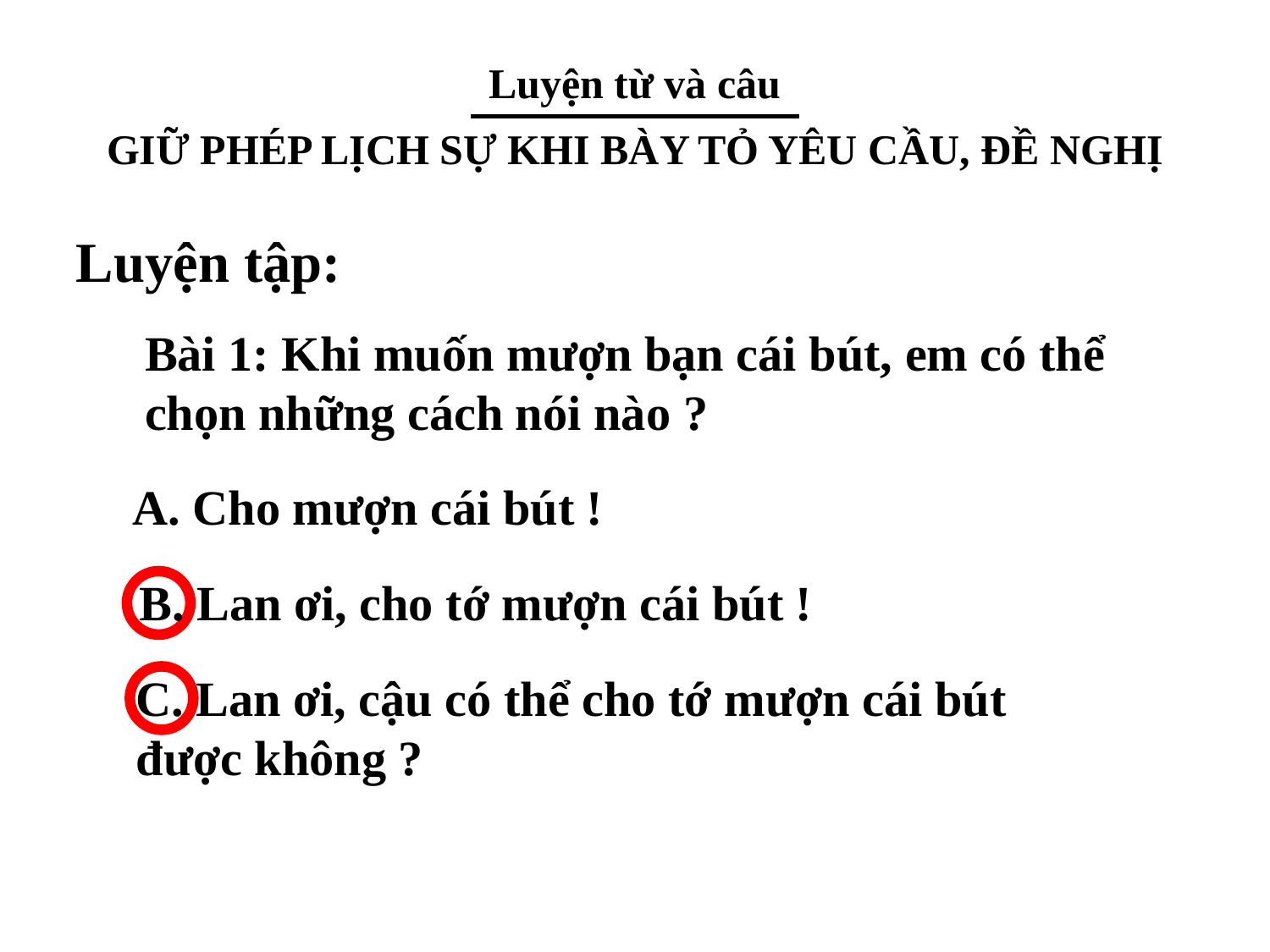

Luyện từ và câu
GIỮ PHÉP LỊCH SỰ KHI BÀY TỎ YÊU CẦU, ĐỀ NGHỊ
Luyện tập:
Bài 1: Khi muốn mượn bạn cái bút, em có thể chọn những cách nói nào ?

A. Cho mượn cái bút !

B. Lan ơi, cho tớ mượn cái bút !

C. Lan ơi, cậu có thể cho tớ mượn cái bút             được không ?